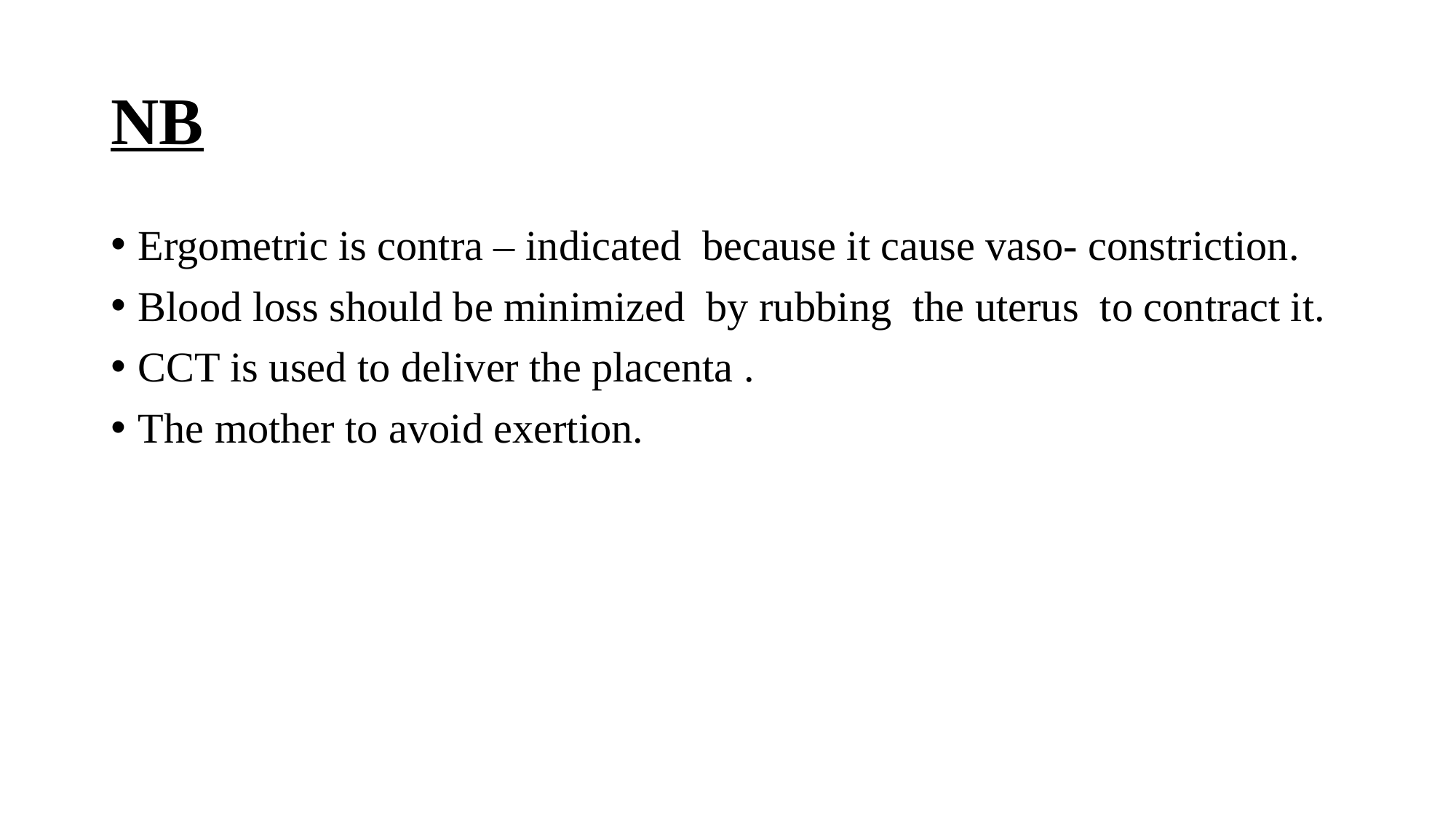

# NB
Ergometric is contra – indicated  because it cause vaso- constriction.
Blood loss should be minimized  by rubbing  the uterus  to contract it.
CCT is used to deliver the placenta .
The mother to avoid exertion.